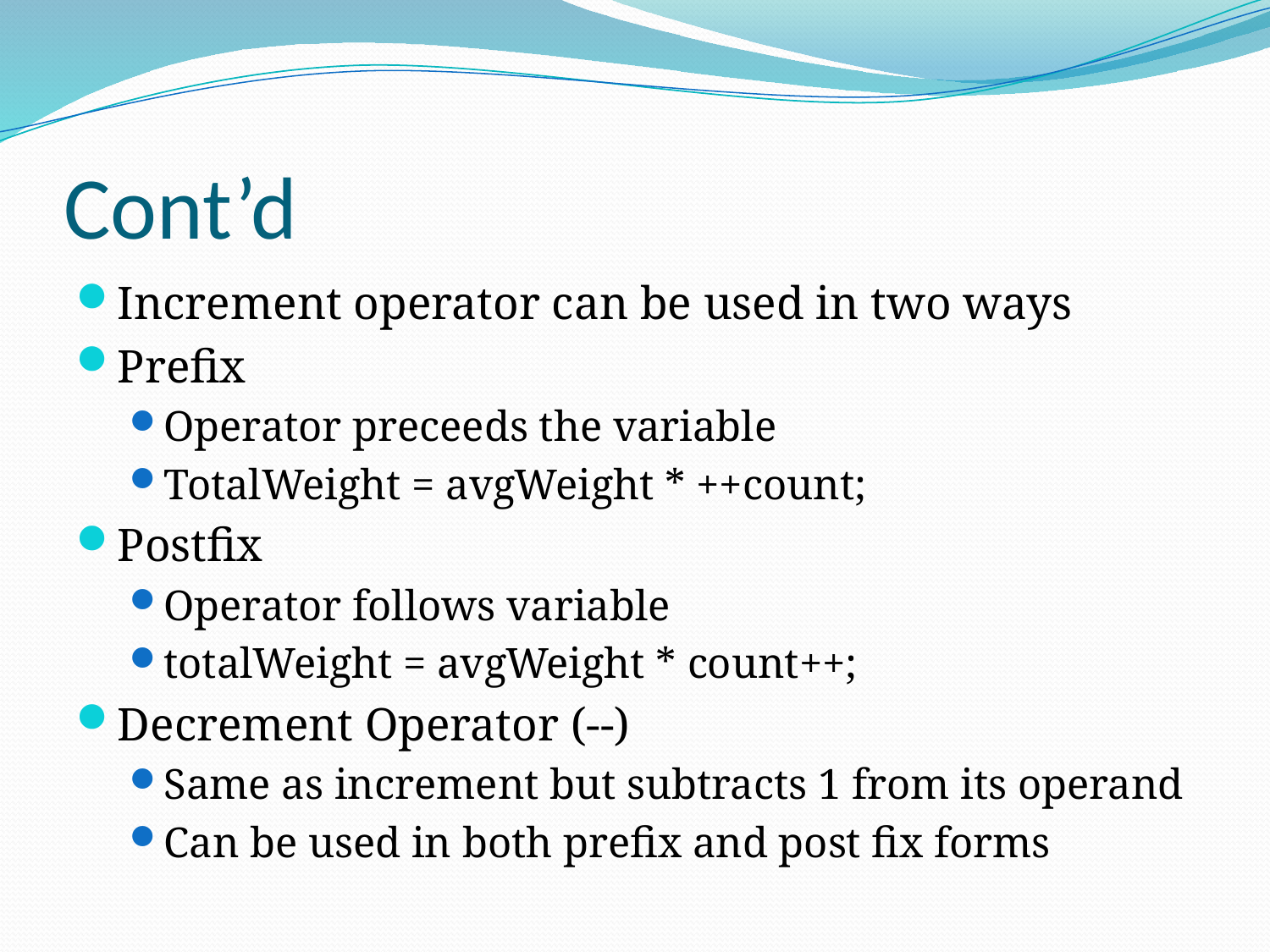

# Cont’d
Increment operator can be used in two ways
Prefix
Operator preceeds the variable
TotalWeight = avgWeight * ++count;
Postfix
Operator follows variable
totalWeight = avgWeight * count++;
Decrement Operator (--)
Same as increment but subtracts 1 from its operand
Can be used in both prefix and post fix forms